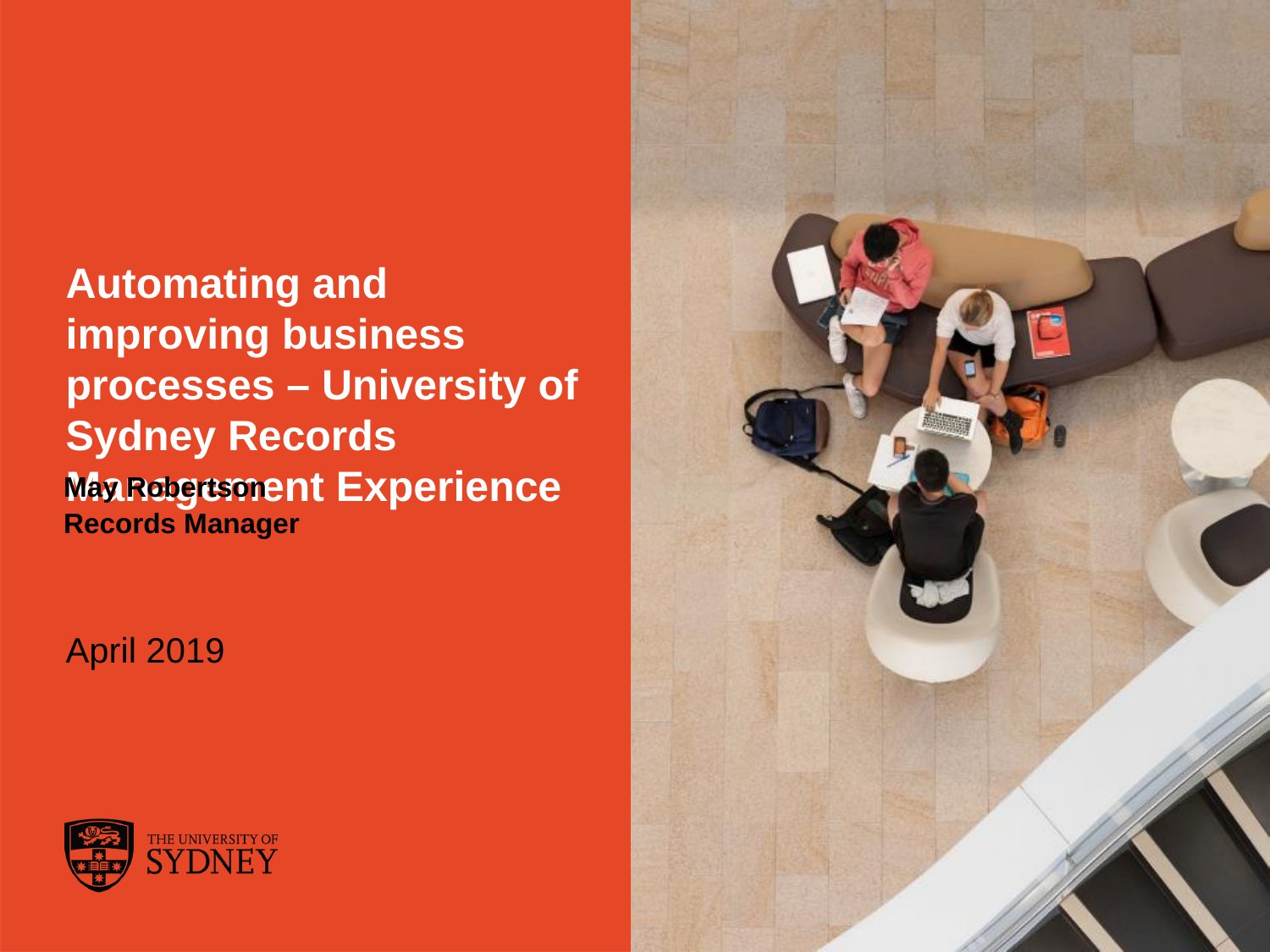

# Automating and improving business processes – University of Sydney Records Management Experience April 2019
May Robertson
Records Manager